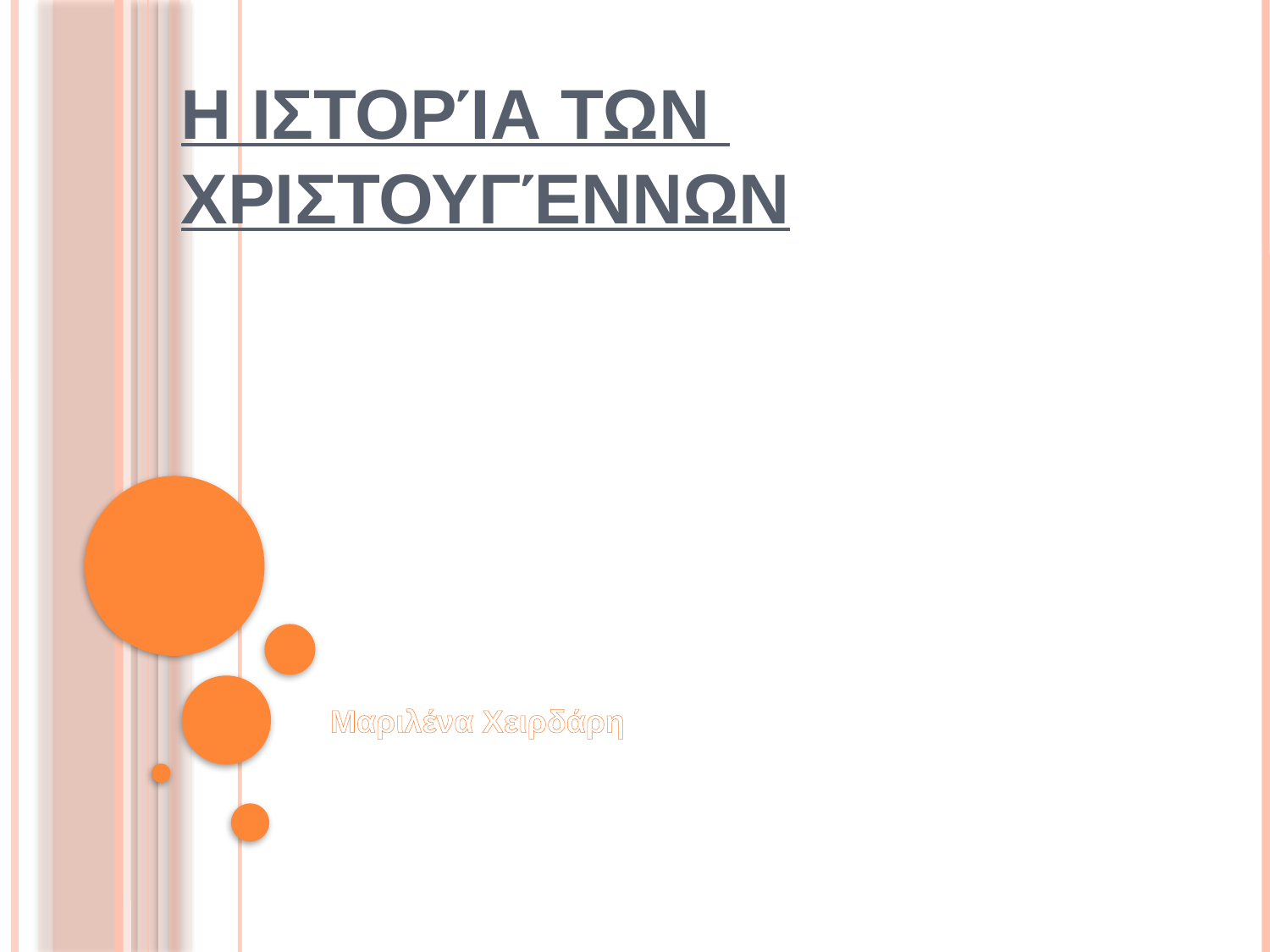

# Η ιστορία των  Χριστουγέννων
Μαριλένα Χειρδάρη